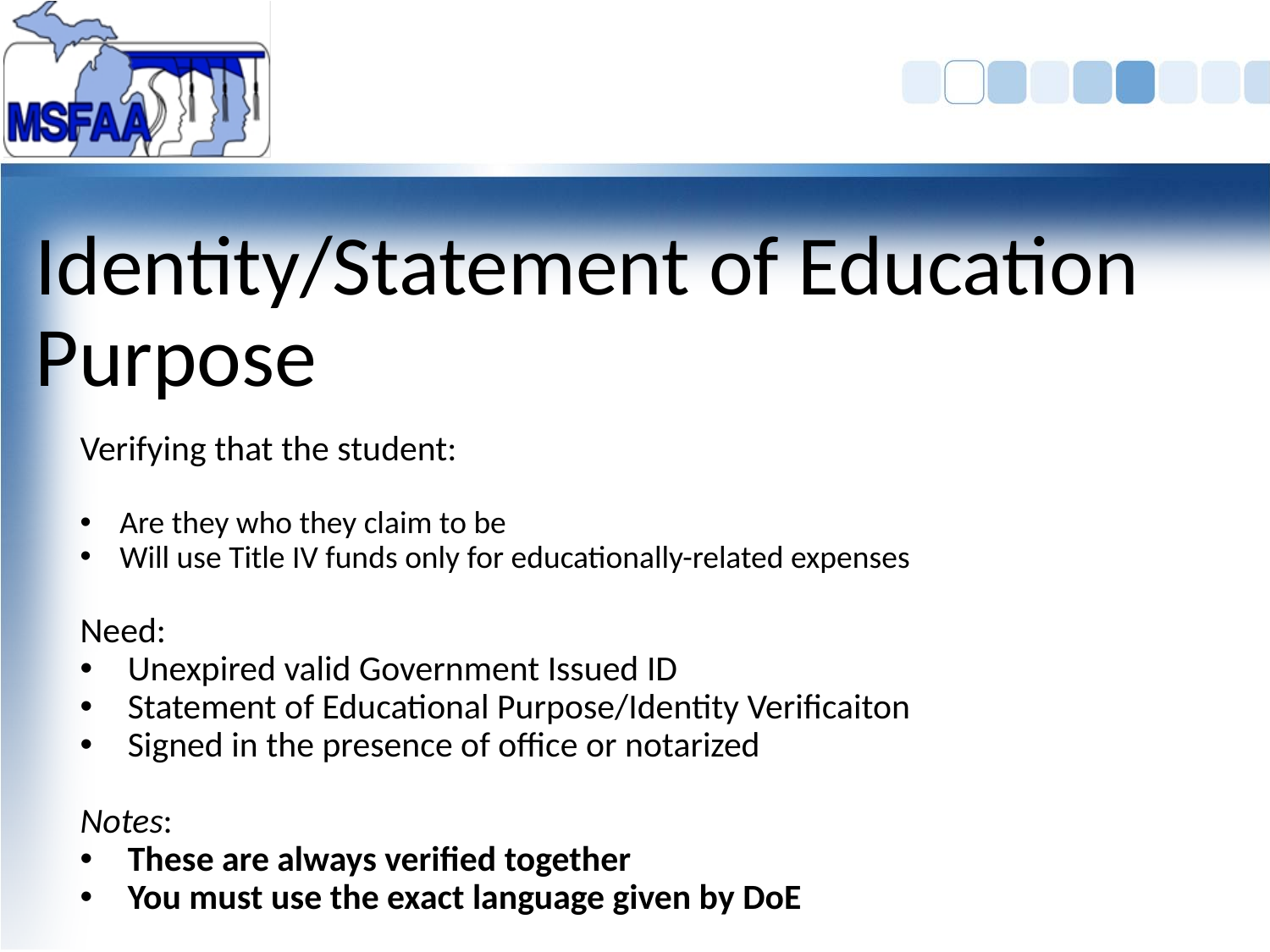

# Identity/Statement of Education Purpose
Verifying that the student:

Are they who they claim to be
Will use Title IV funds only for educationally-related expenses

Need:
Unexpired valid Government Issued ID
Statement of Educational Purpose/Identity Verificaiton
Signed in the presence of office or notarized

Notes:
These are always verified together
You must use the exact language given by DoE

21